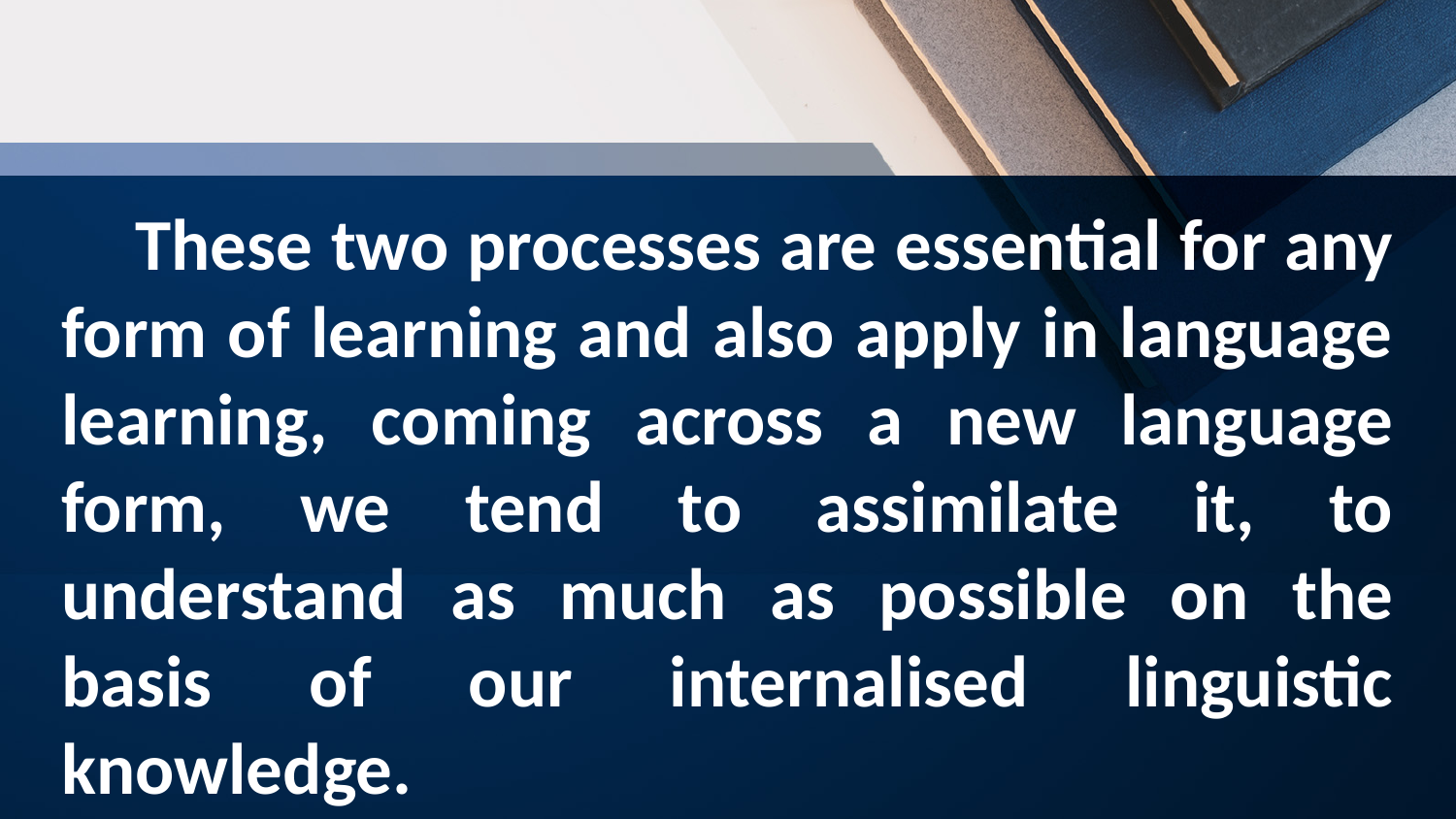

These two processes are essential for any form of learning and also apply in language learning, coming across a new language form, we tend to assimilate it, to understand as much as possible on the basis of our internalised linguistic knowledge.